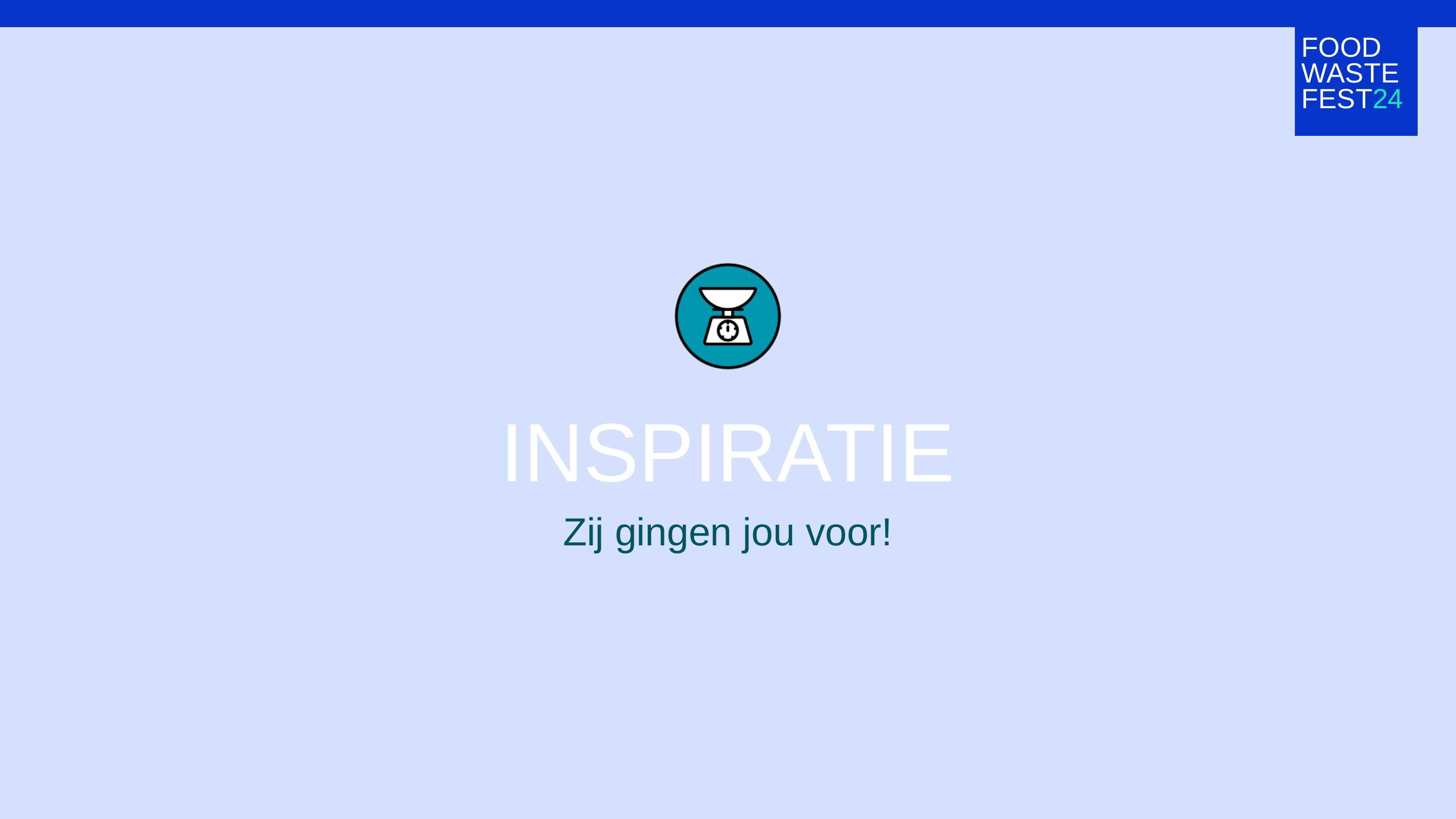

FOOD WASTE FEST24

INSPIRATIE
Zij gingen jou voor!